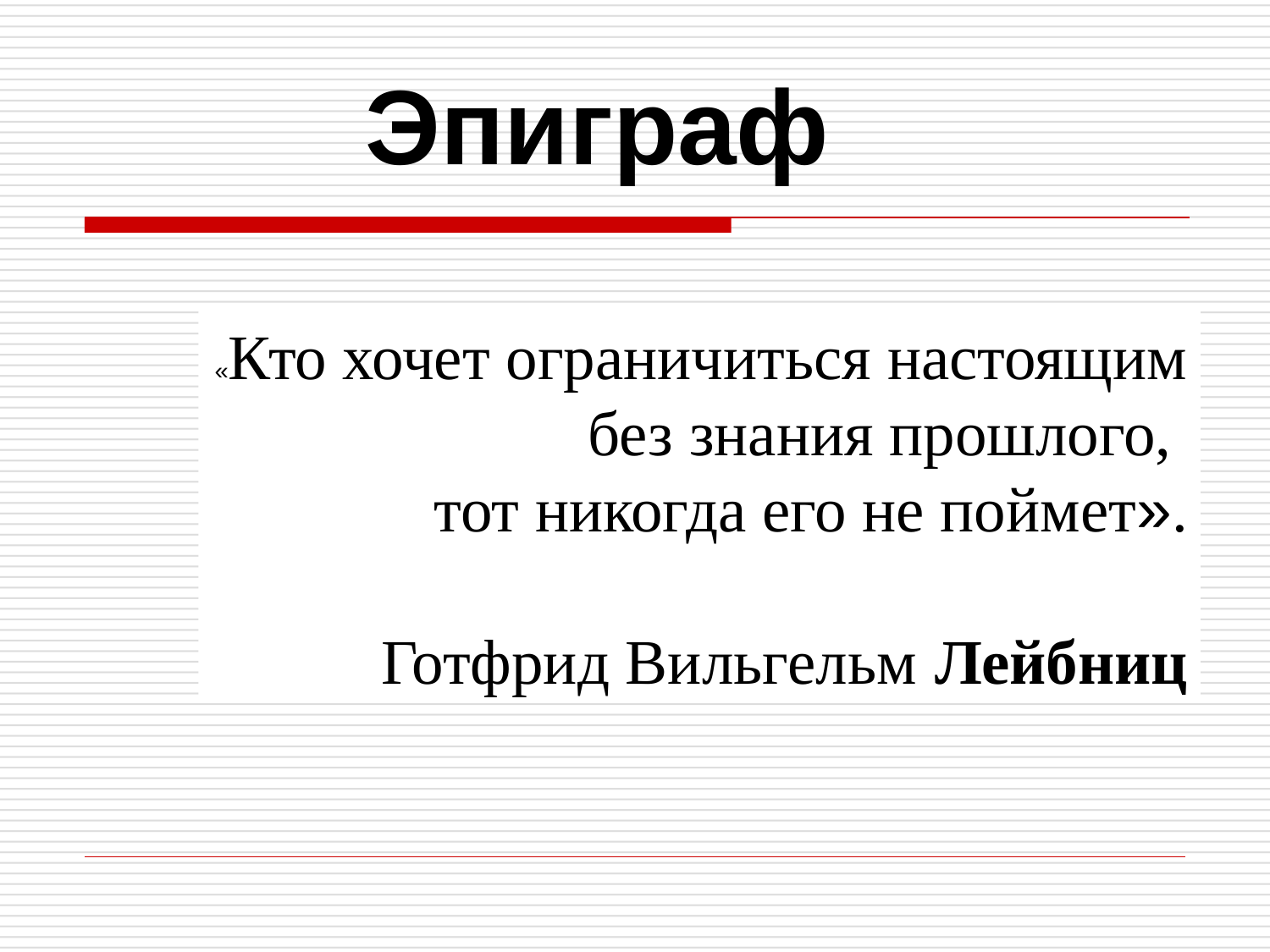

Эпиграф
«Кто хочет ограничиться настоящим без знания прошлого,
тот никогда его не поймет».

Готфрид Вильгельм Лейбниц